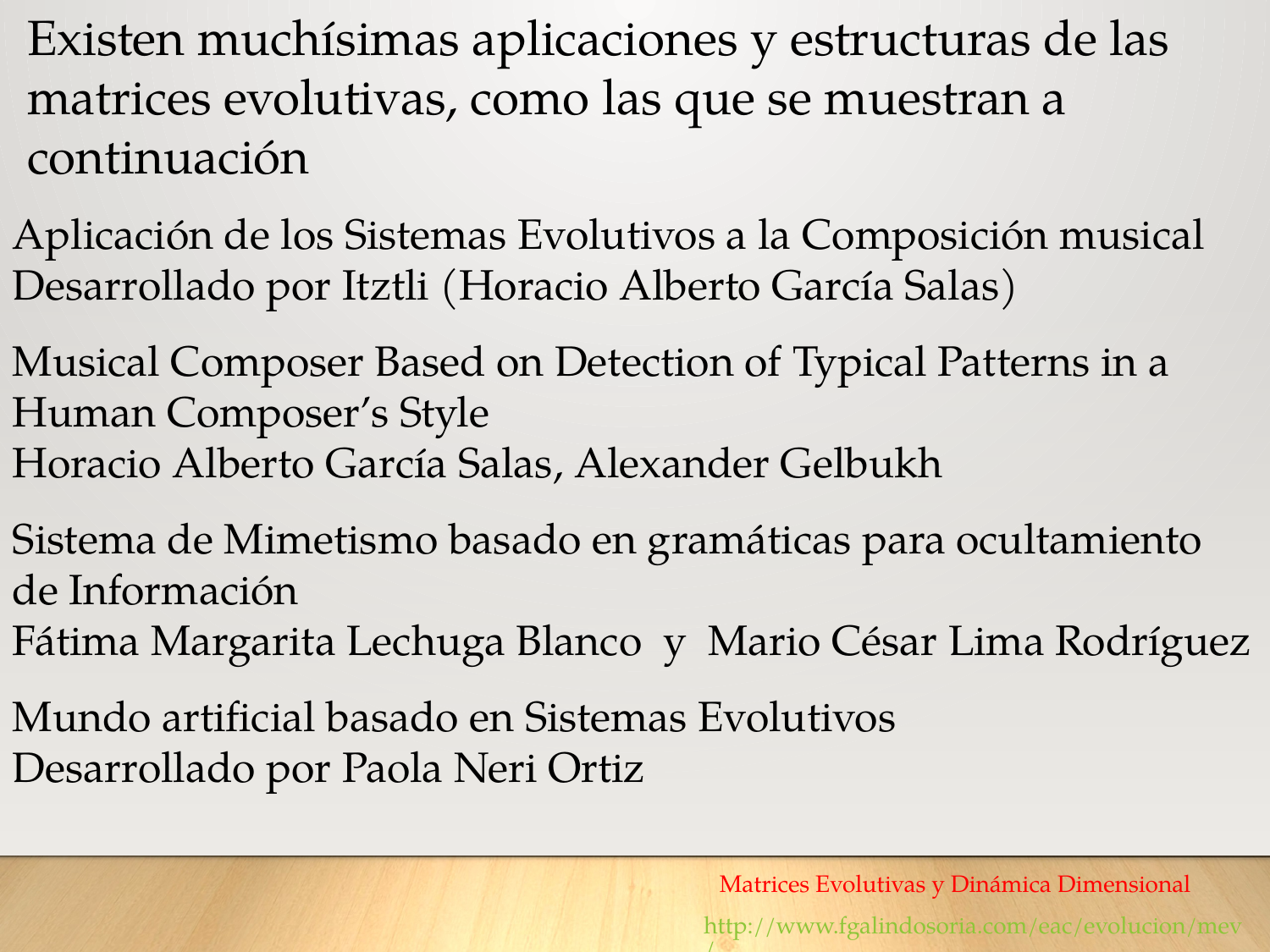

Existen muchísimas aplicaciones y estructuras de las matrices evolutivas, como las que se muestran a continuación

Aplicación de los Sistemas Evolutivos a la Composición musical
Desarrollado por Itztli (Horacio Alberto García Salas)

Musical Composer Based on Detection of Typical Patterns in a Human Composer’s Style
Horacio Alberto García Salas, Alexander Gelbukh

Sistema de Mimetismo basado en gramáticas para ocultamiento de Información
Fátima Margarita Lechuga Blanco  y  Mario César Lima Rodríguez

Mundo artificial basado en Sistemas Evolutivos
Desarrollado por Paola Neri Ortiz
Matrices Evolutivas y Dinámica Dimensional
http://www.fgalindosoria.com/eac/evolucion/mev/